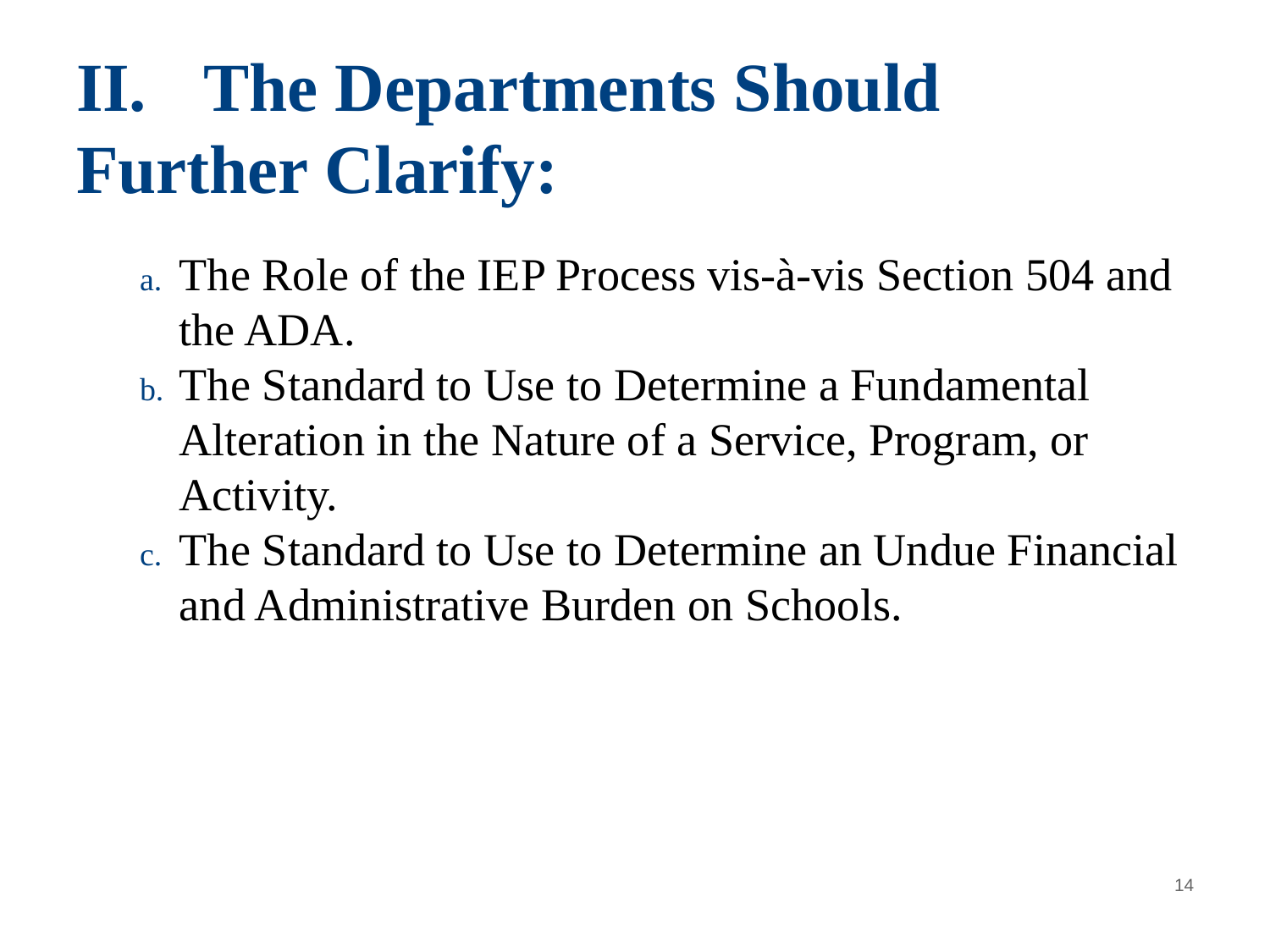

# II.	The Departments Should Further Clarify:
The Role of the IEP Process vis-à-vis Section 504 and the ADA.
The Standard to Use to Determine a Fundamental Alteration in the Nature of a Service, Program, or Activity.
The Standard to Use to Determine an Undue Financial and Administrative Burden on Schools.

14